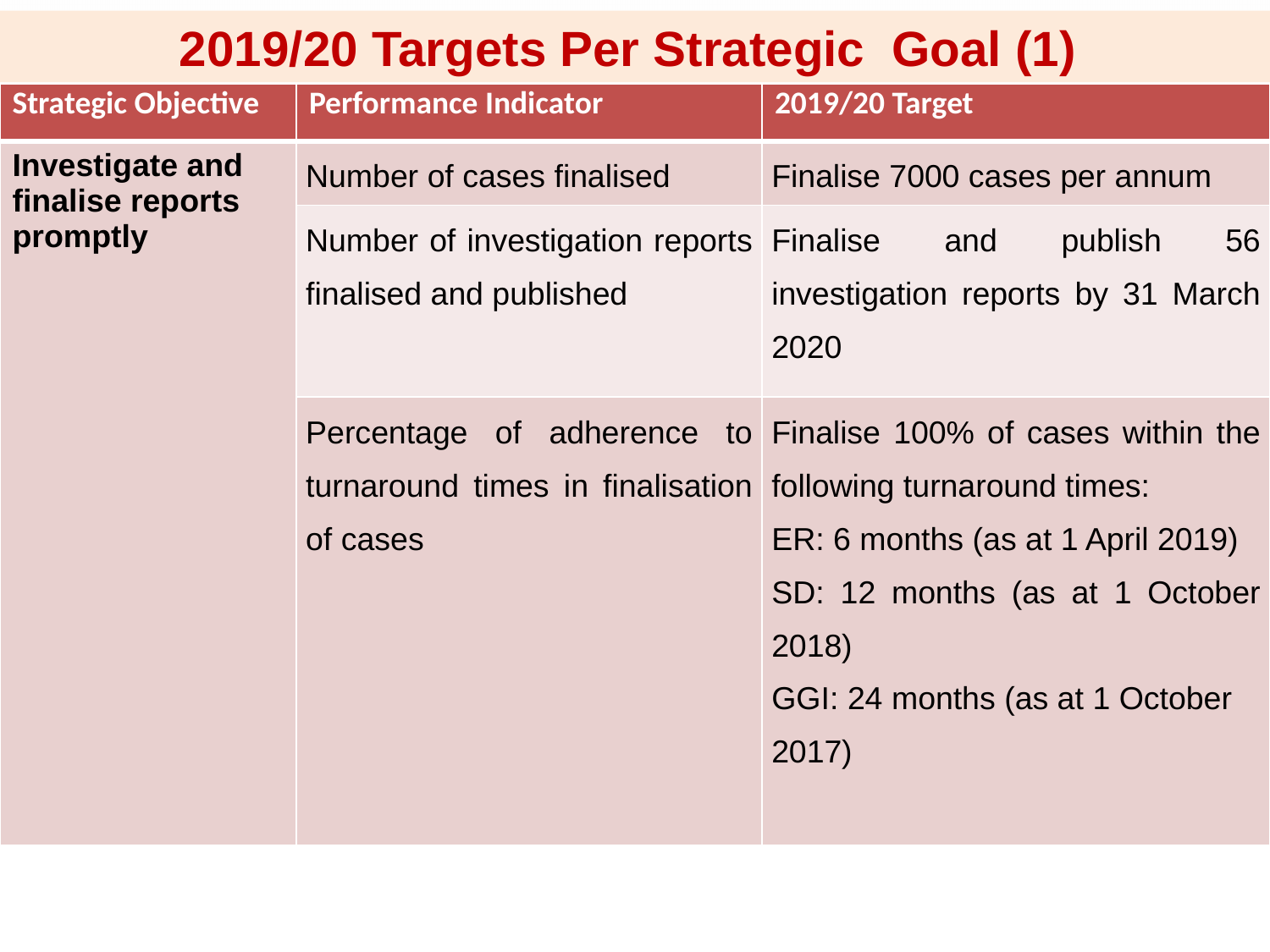

2019/20 Targets Per Strategic  Goal (1)
| Strategic Objective | Performance Indicator | 2019/20 Target |
| --- | --- | --- |
| Investigate and finalise reports promptly | Number of cases finalised | Finalise 7000 cases per annum |
|  | Number of investigation reports finalised and published | Finalise and publish 56 investigation reports by 31 March 2020 |
|  | Percentage of adherence to turnaround times in finalisation of cases | Finalise 100% of cases within the following turnaround times: ER: 6 months (as at 1 April 2019) SD: 12 months (as at 1 October 2018) GGI: 24 months (as at 1 October 2017) |

27